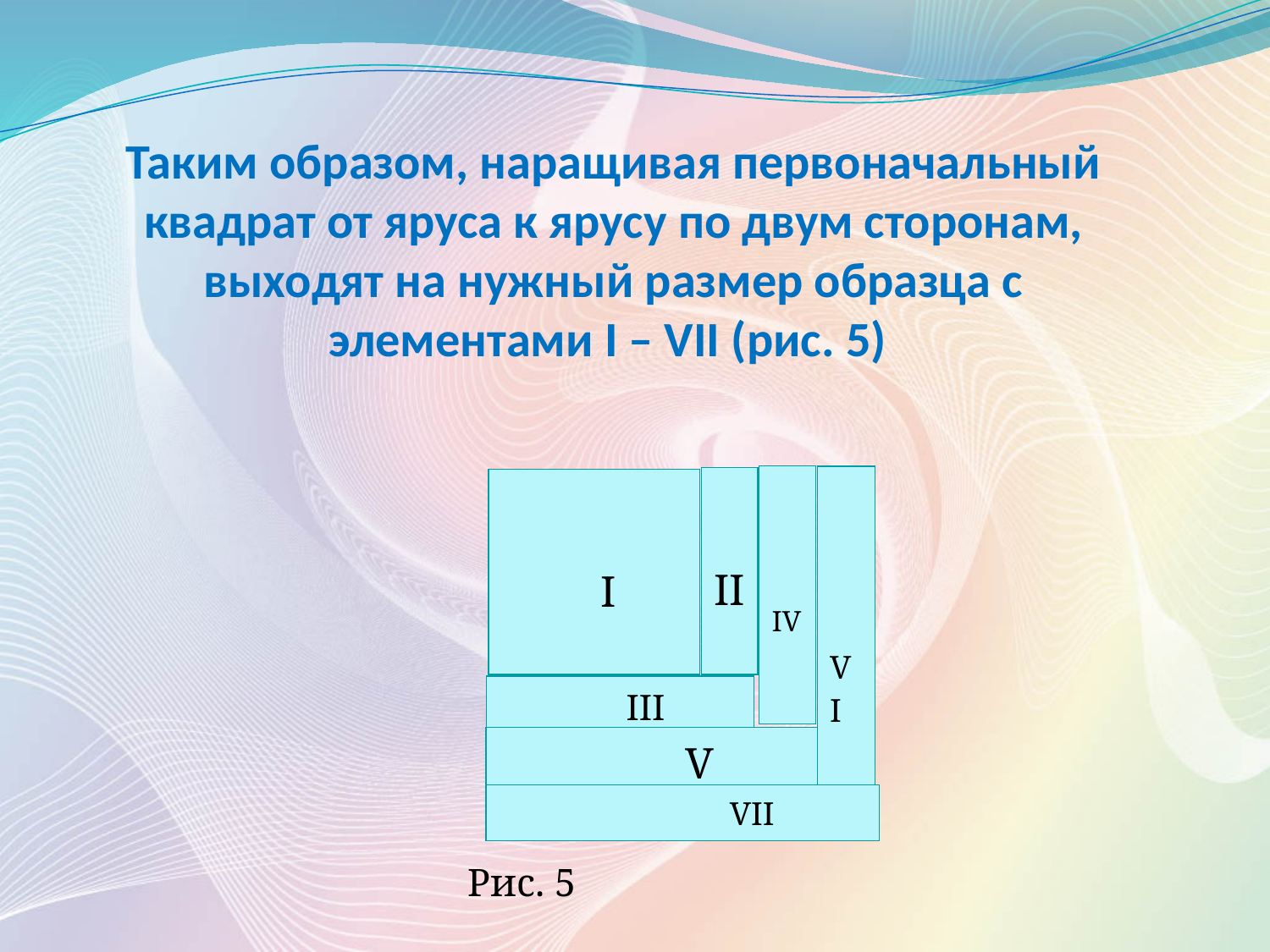

# Таким образом, наращивая первоначальный квадрат от яруса к ярусу по двум сторонам, выходят на нужный размер образца с элементами I – VII (рис. 5)

                                       Рис. 5
| IV |
| --- |
| VI |
| --- |
| II |
| --- |
| I |
| --- |
| III |
| --- |
| V |
| --- |
| VII |
| --- |